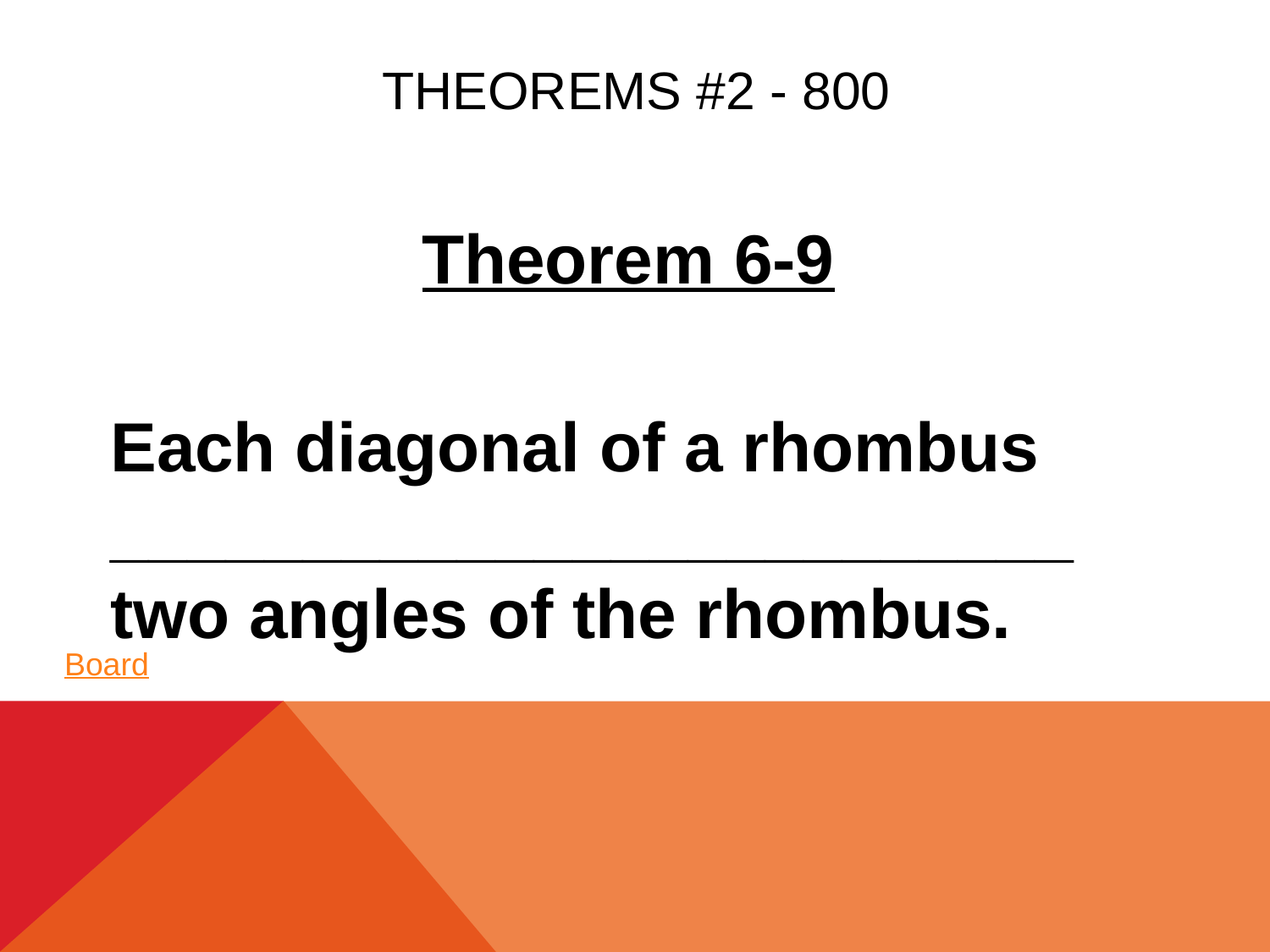

# Theorems #2 - 800
Theorem 6-9

	Each diagonal of a rhombus _________________________ two angles of the rhombus.
Board